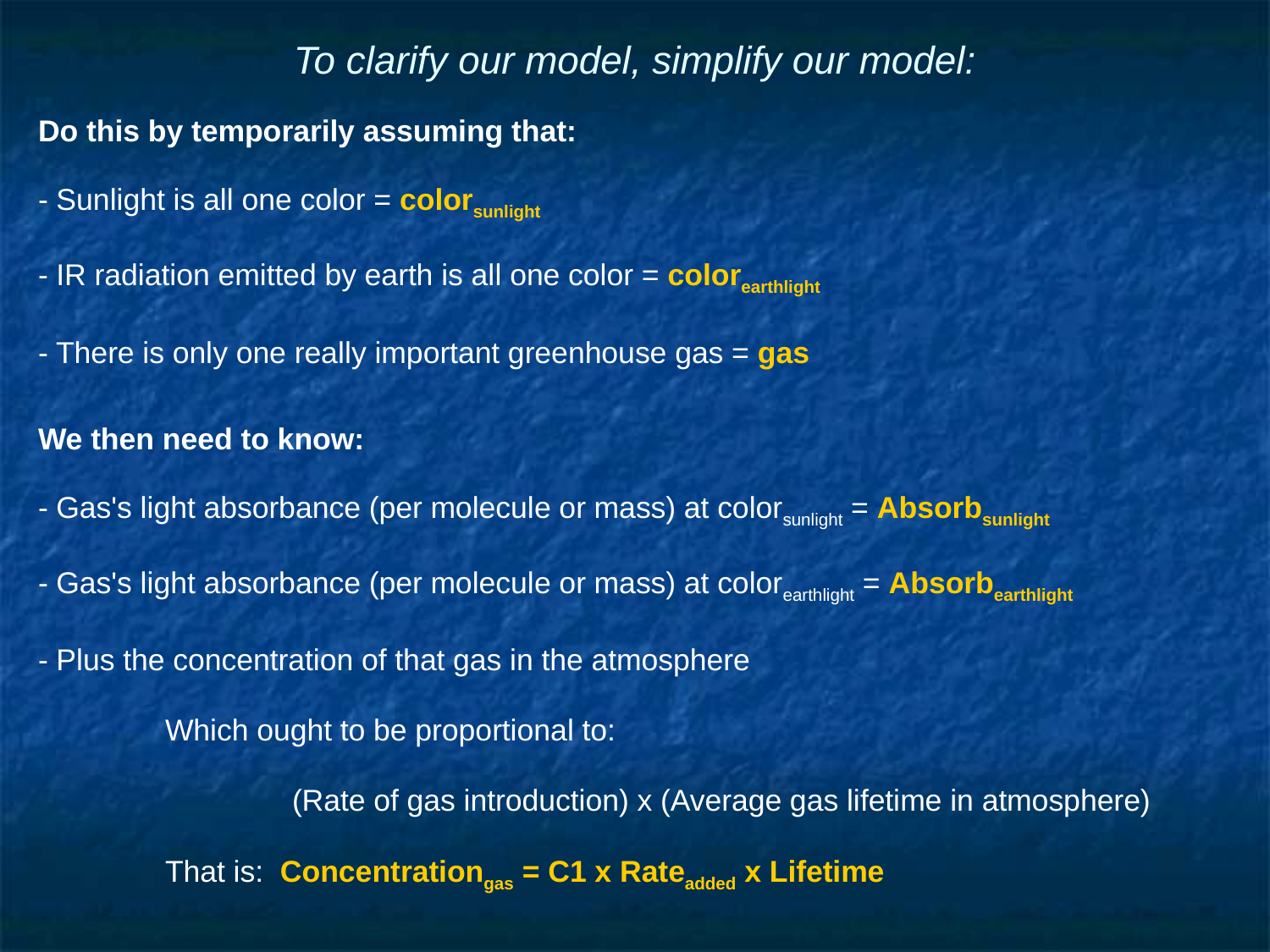

# To clarify our model, simplify our model:
Do this by temporarily assuming that:

- Sunlight is all one color = colorsunlight

- IR radiation emitted by earth is all one color = colorearthlight

- There is only one really important greenhouse gas = gas

We then need to know:

- Gas's light absorbance (per molecule or mass) at colorsunlight = Absorbsunlight

- Gas's light absorbance (per molecule or mass) at colorearthlight = Absorbearthlight

- Plus the concentration of that gas in the atmosphere

	Which ought to be proportional to:

		(Rate of gas introduction) x (Average gas lifetime in atmosphere)

	That is:  Concentrationgas = C1 x Rateadded x Lifetime